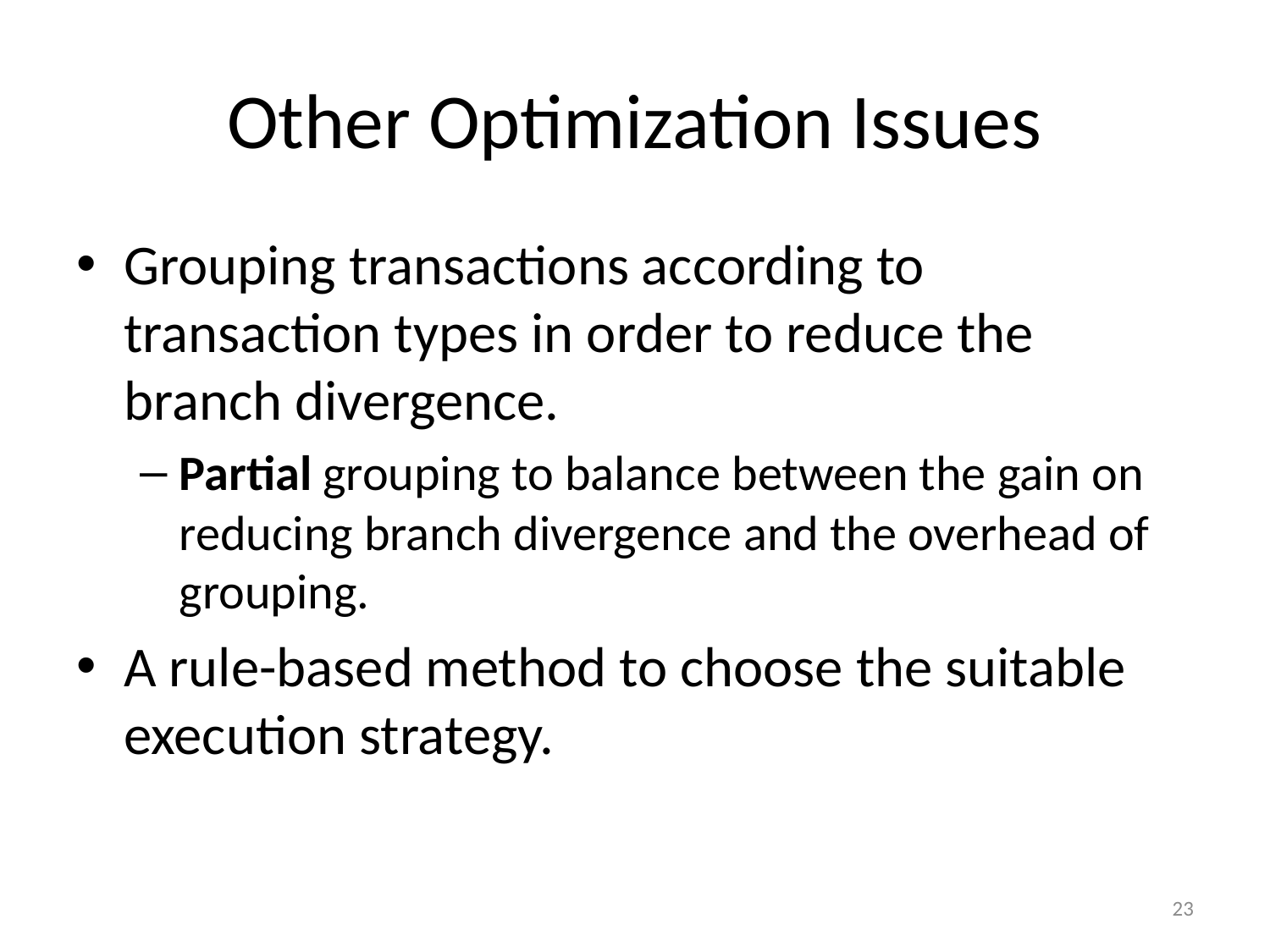

# Other Optimization Issues
Grouping transactions according to transaction types in order to reduce the branch divergence.
Partial grouping to balance between the gain on reducing branch divergence and the overhead of grouping.
A rule-based method to choose the suitable execution strategy.

23